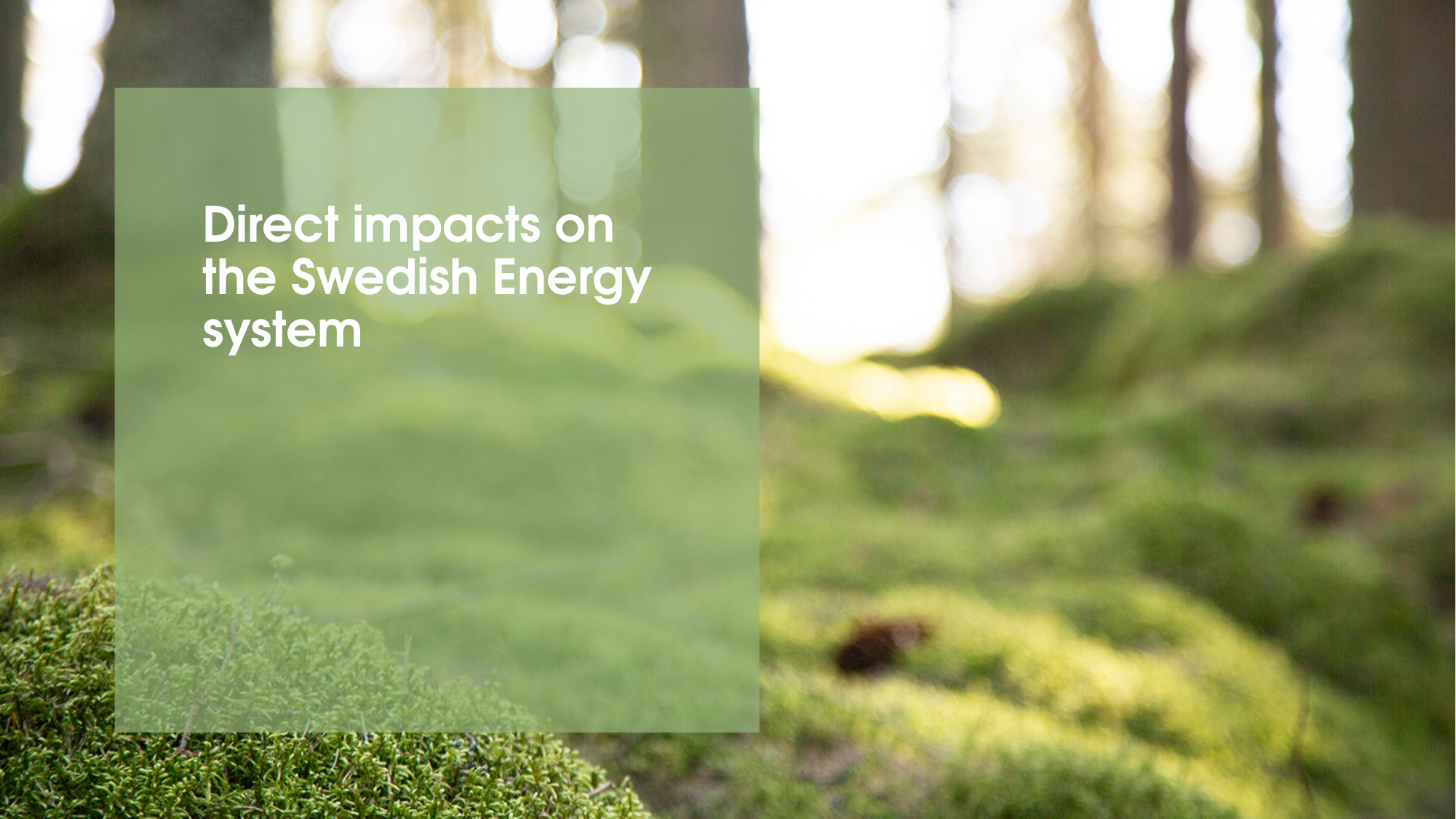

# Direct impacts on the Swedish Energy system